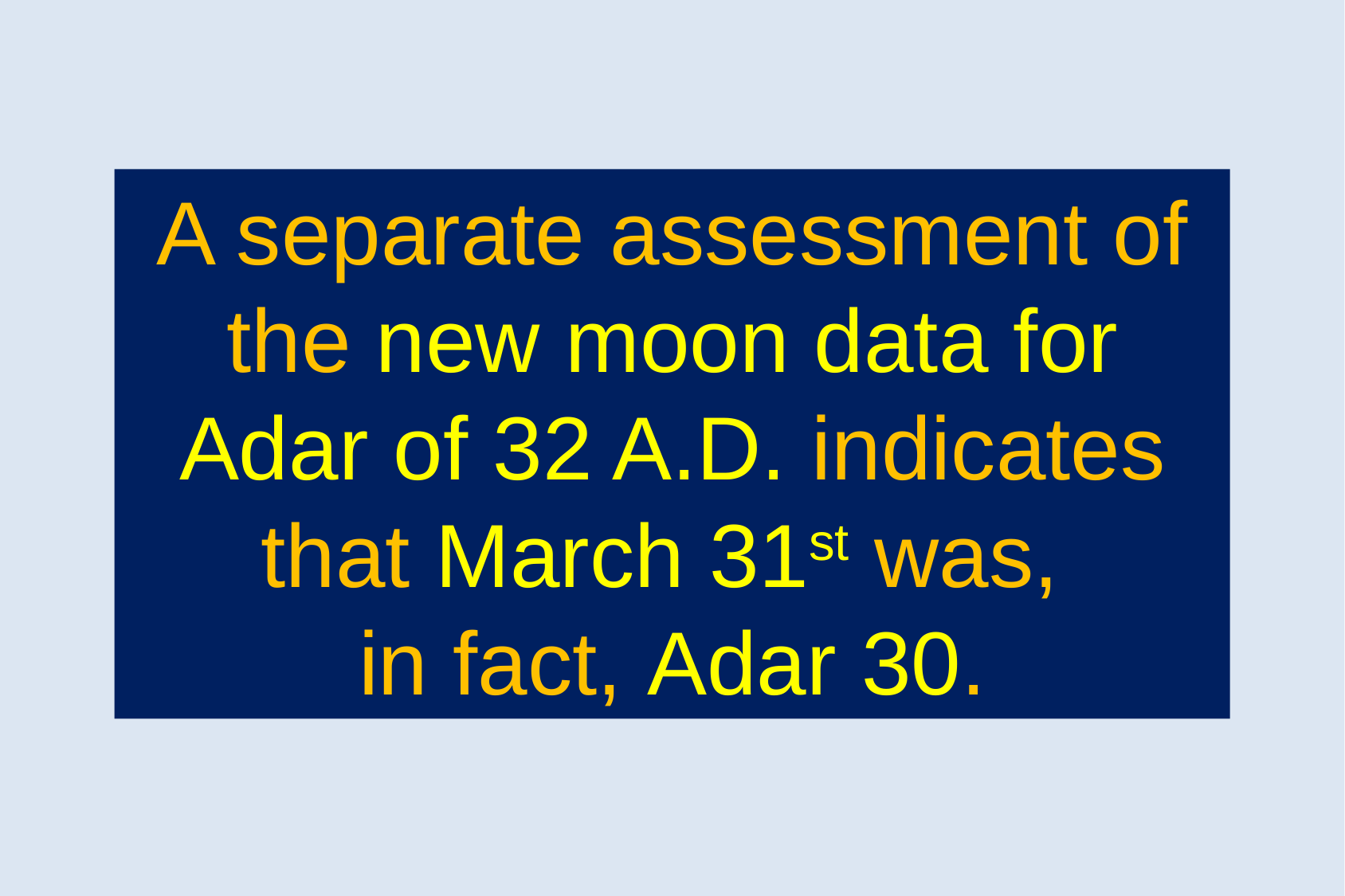

A separate assessment of the new moon data for Adar of 32 A.D. indicates that March 31st was,
in fact, Adar 30.